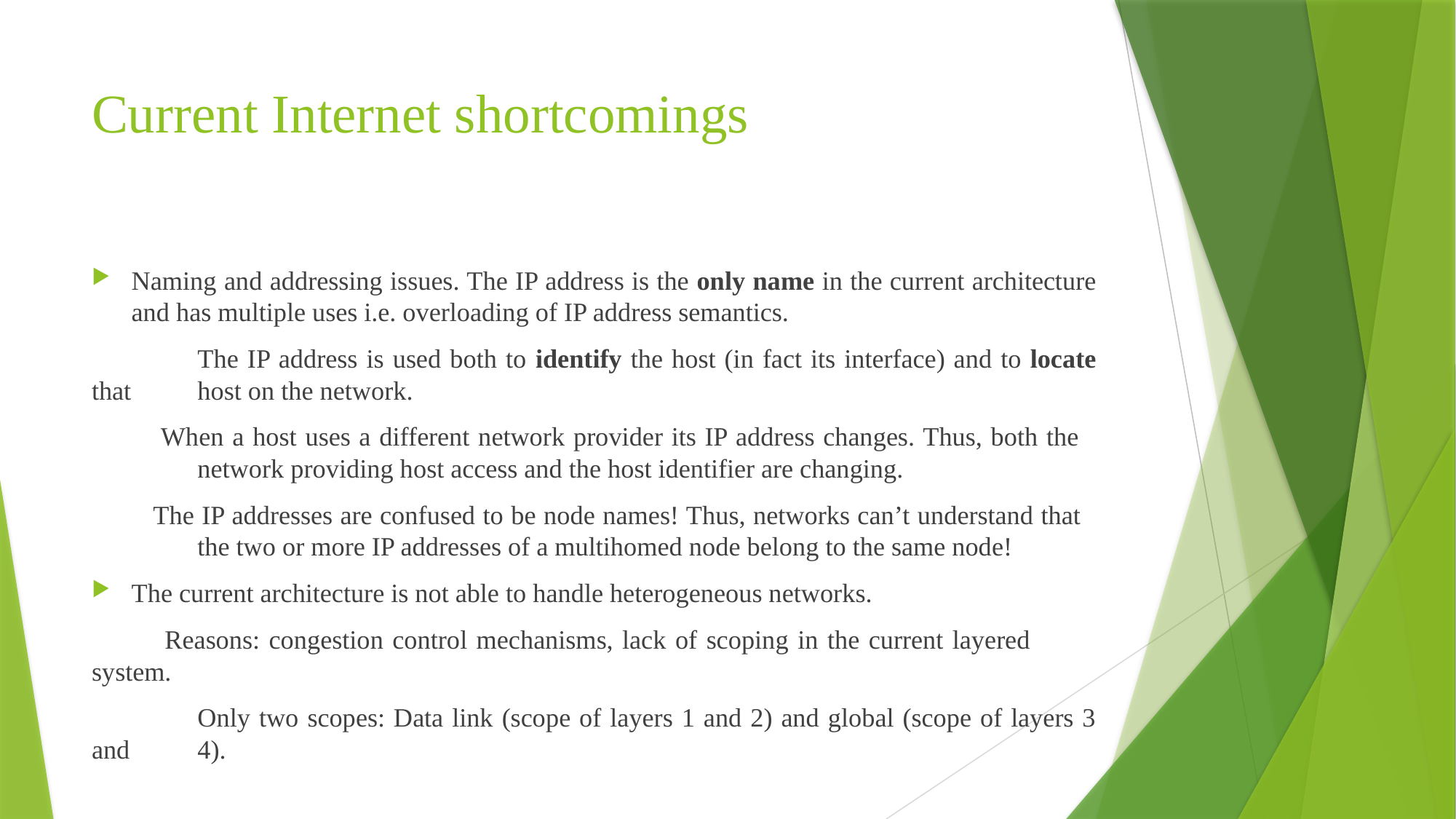

# Current Internet shortcomings
Naming and addressing issues. The IP address is the only name in the current architecture and has multiple uses i.e. overloading of IP address semantics.
	The IP address is used both to identify the host (in fact its interface) and to locate that 	host on the network.
        When a host uses a different network provider its IP address changes. Thus, both the   	network providing host access and the host identifier are changing.
        The IP addresses are confused to be node names! Thus, networks can’t understand that   	the two or more IP addresses of a multihomed node belong to the same node!
The current architecture is not able to handle heterogeneous networks.
        Reasons: congestion control mechanisms, lack of scoping in the current layered  	system.
	Only two scopes: Data link (scope of layers 1 and 2) and global (scope of layers 3 and  	4).